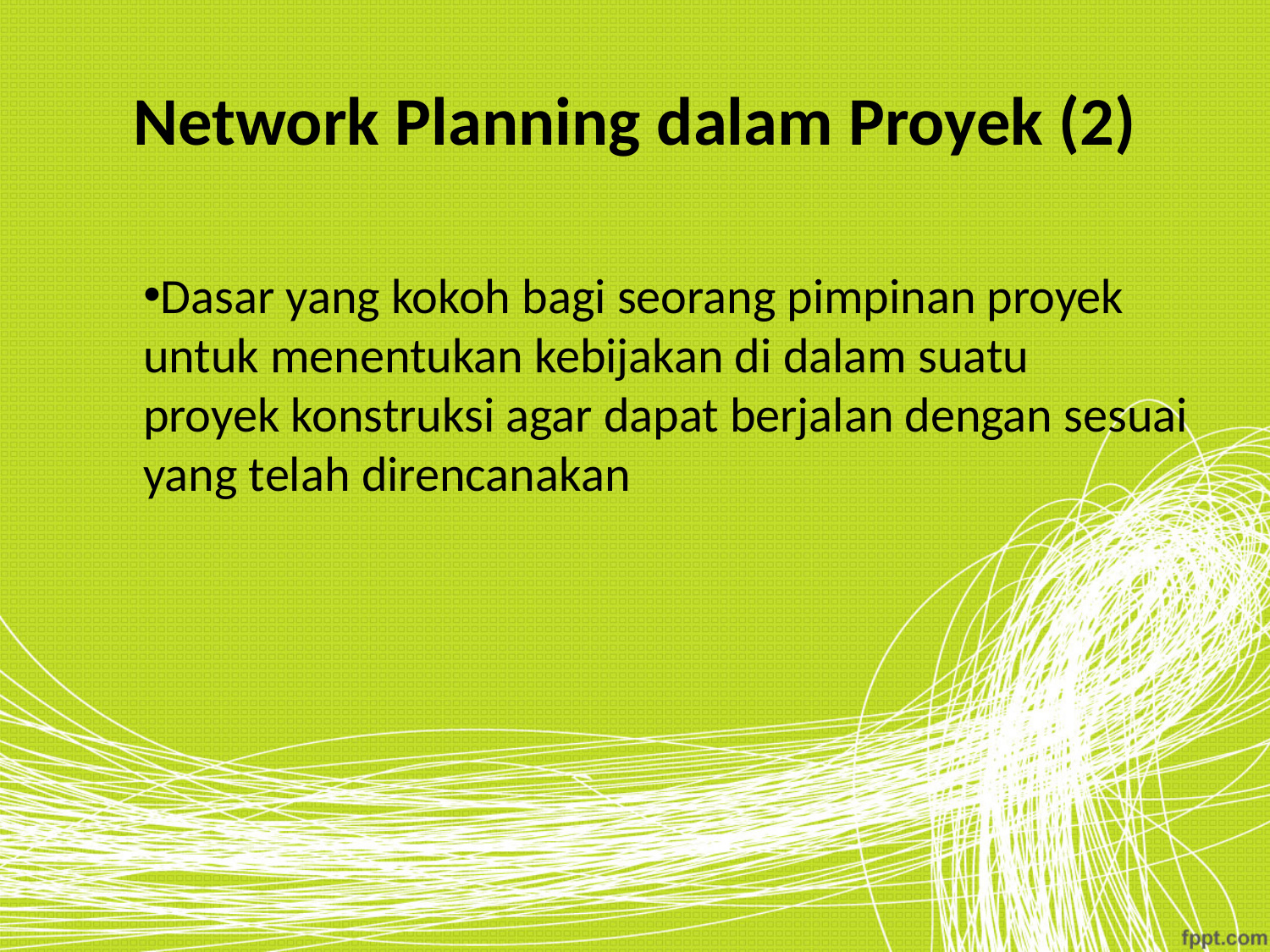

# Network Planning dalam Proyek (2)
Dasar yang kokoh bagi seorang pimpinan proyek
untuk menentukan kebijakan di dalam suatu
proyek konstruksi agar dapat berjalan dengan sesuai
yang telah direncanakan